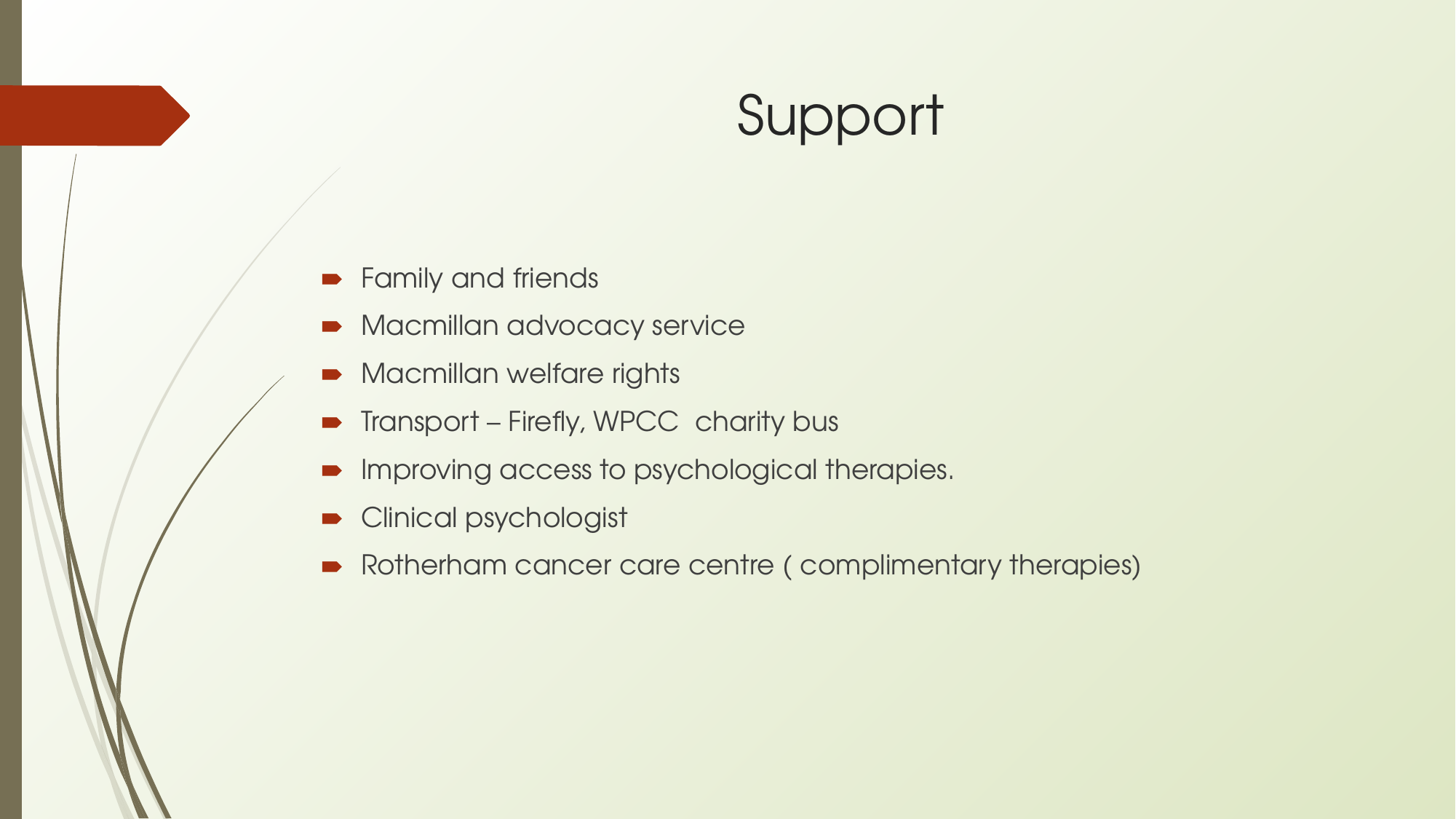

# Support
Family and friends
Macmillan advocacy service
Macmillan welfare rights
Transport – Firefly, WPCC  charity bus
Improving access to psychological therapies.
Clinical psychologist
Rotherham cancer care centre ( complimentary therapies)